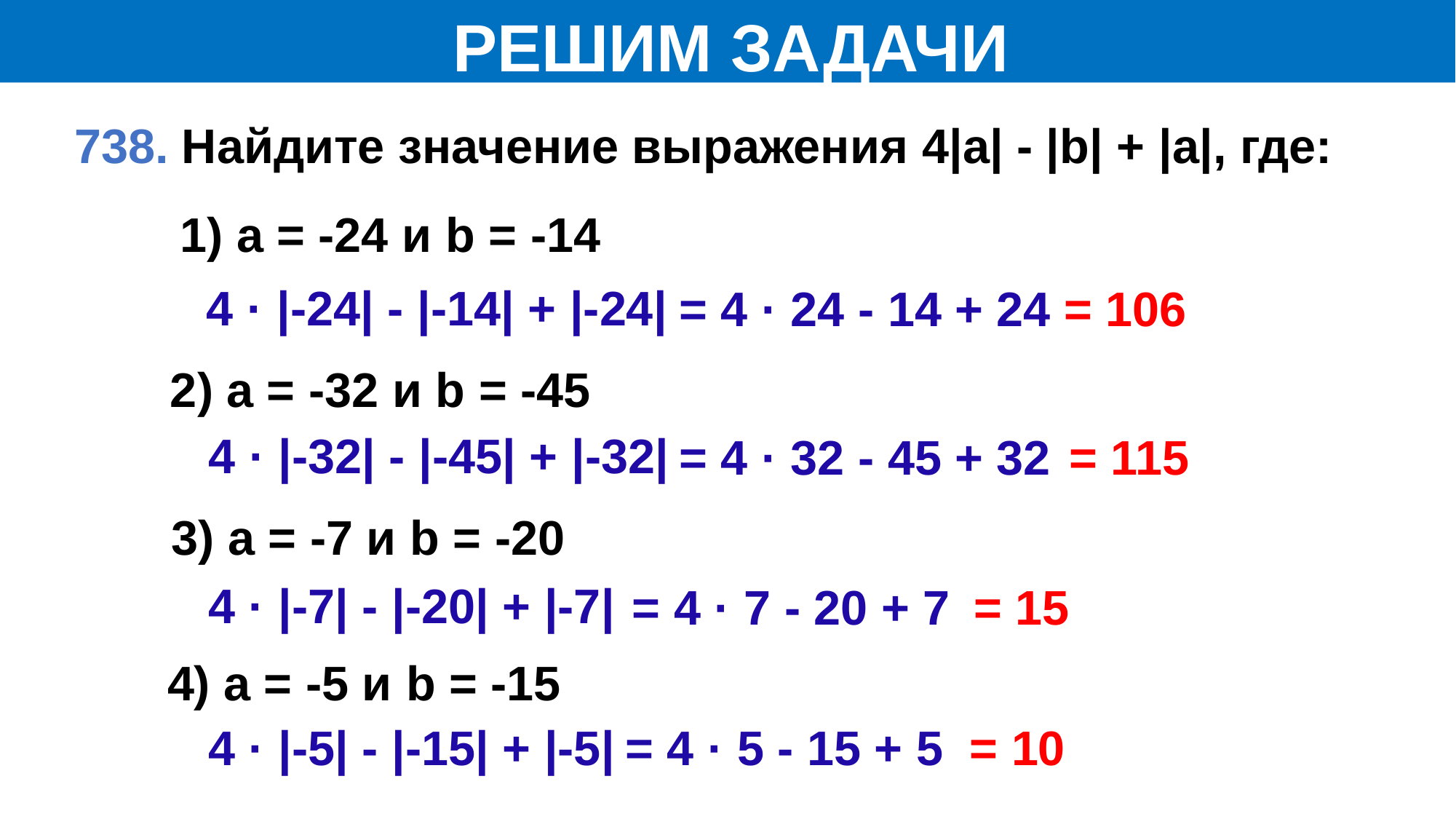

РЕШИМ ЗАДАЧИ
738. Найдите значение выражения 4|а| - |b| + |а|, где:
1) а = -24 и b = -14
4 · |-24| - |-14| + |-24|
= 4 · 24 - 14 + 24
= 106
2) а = -32 и b = -45
4 · |-32| - |-45| + |-32|
= 115
= 4 · 32 - 45 + 32
3) а = -7 и b = -20
4 · |-7| - |-20| + |-7|
= 4 · 7 - 20 + 7
= 15
4) а = -5 и b = -15
4 · |-5| - |-15| + |-5|
= 4 · 5 - 15 + 5
= 10